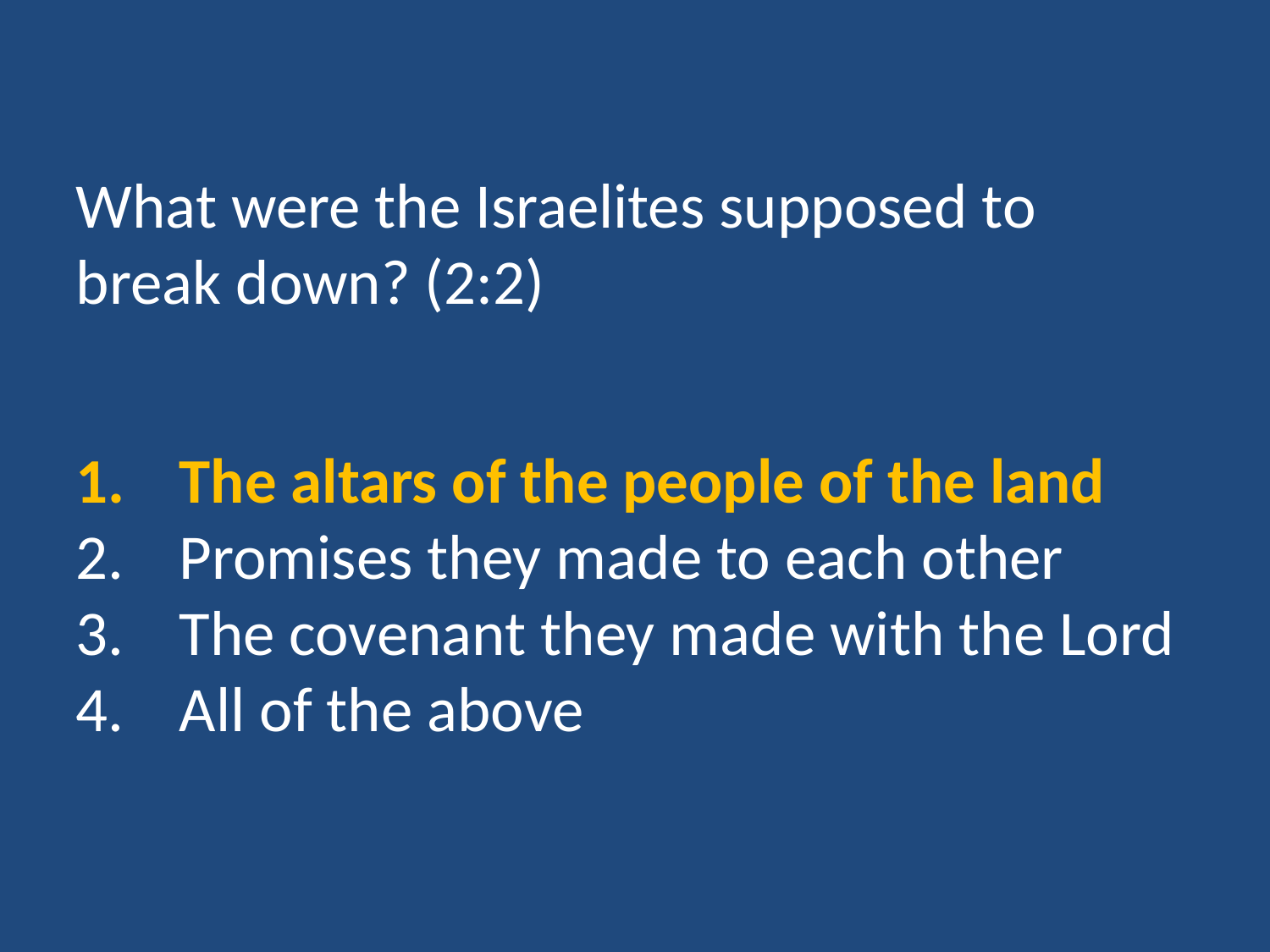

What were the Israelites supposed to break down? (2:2)
The altars of the people of the land
Promises they made to each other
The covenant they made with the Lord
All of the above